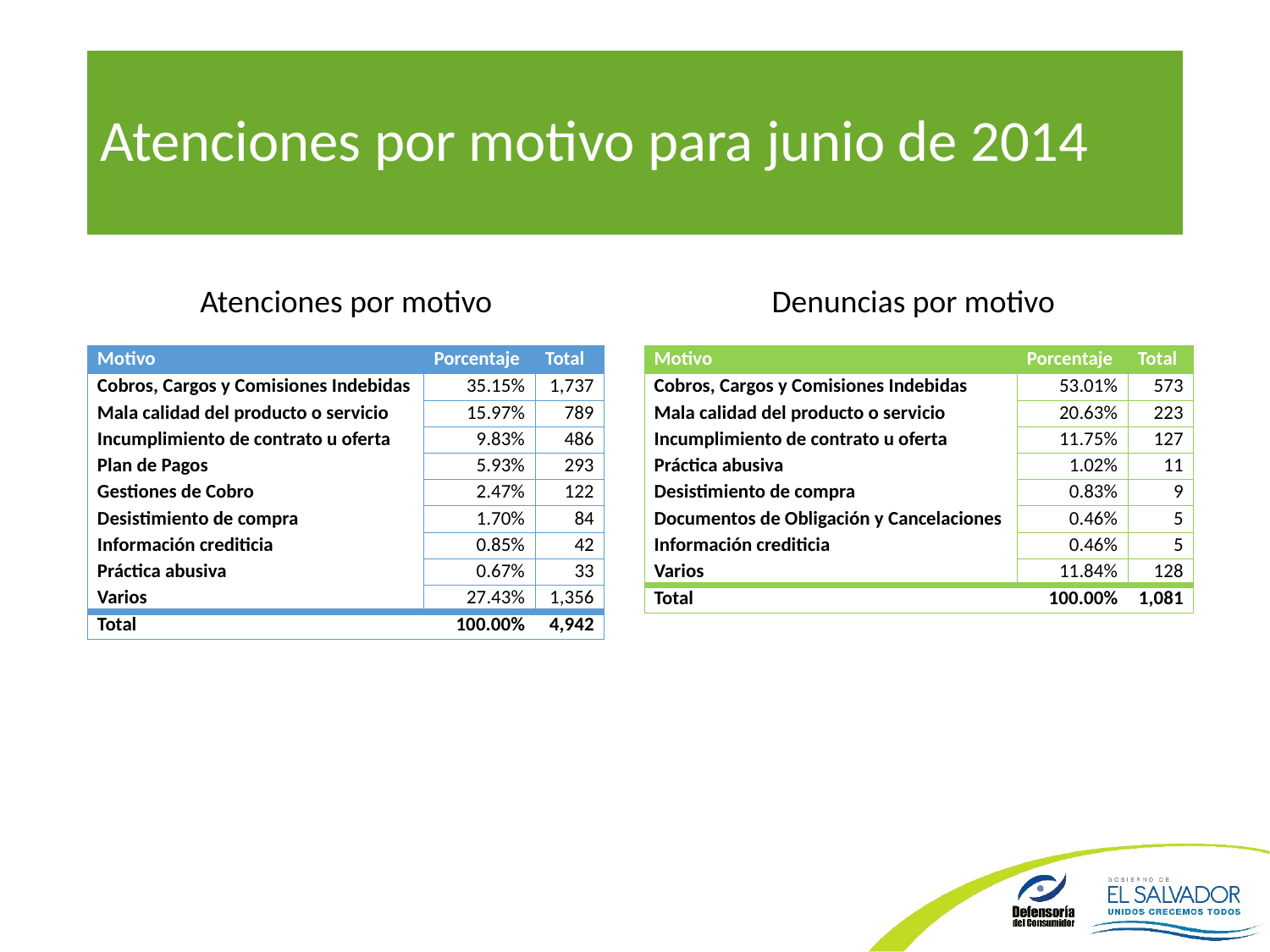

# Atenciones por motivo para junio de 2014
Atenciones por motivo
Denuncias por motivo
| Motivo | Porcentaje | Total |
| --- | --- | --- |
| Cobros, Cargos y Comisiones Indebidas | 35.15% | 1,737 |
| Mala calidad del producto o servicio | 15.97% | 789 |
| Incumplimiento de contrato u oferta | 9.83% | 486 |
| Plan de Pagos | 5.93% | 293 |
| Gestiones de Cobro | 2.47% | 122 |
| Desistimiento de compra | 1.70% | 84 |
| Información crediticia | 0.85% | 42 |
| Práctica abusiva | 0.67% | 33 |
| Varios | 27.43% | 1,356 |
| Total | 100.00% | 4,942 |
| Motivo | Porcentaje | Total |
| --- | --- | --- |
| Cobros, Cargos y Comisiones Indebidas | 53.01% | 573 |
| Mala calidad del producto o servicio | 20.63% | 223 |
| Incumplimiento de contrato u oferta | 11.75% | 127 |
| Práctica abusiva | 1.02% | 11 |
| Desistimiento de compra | 0.83% | 9 |
| Documentos de Obligación y Cancelaciones | 0.46% | 5 |
| Información crediticia | 0.46% | 5 |
| Varios | 11.84% | 128 |
| Total | 100.00% | 1,081 |